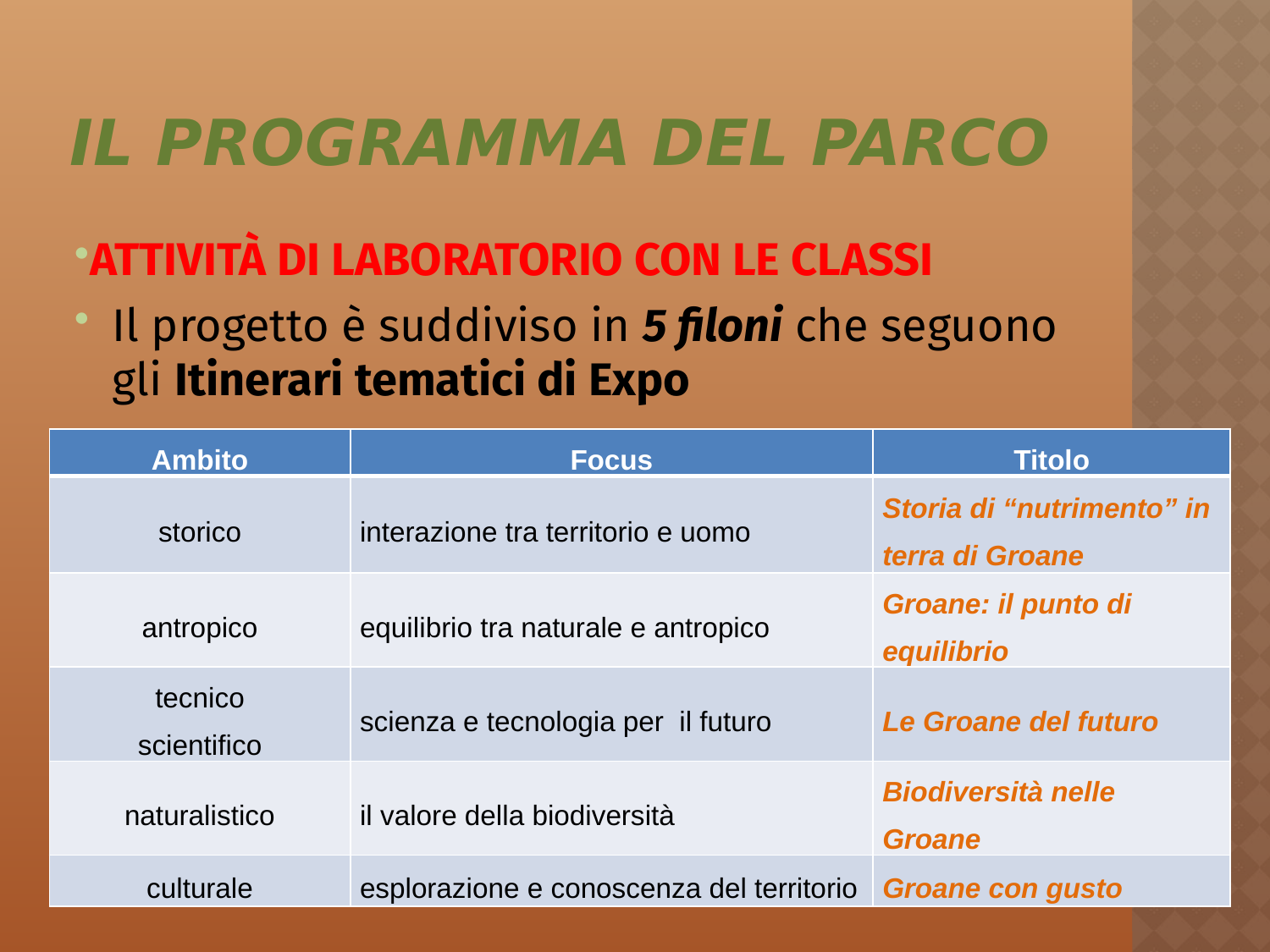

# Il Programma del parco
ATTIVITÀ DI LABORATORIO CON LE CLASSI
Il progetto è suddiviso in 5 filoni che seguono gli Itinerari tematici di Expo

| Ambito | Focus | Titolo |
| --- | --- | --- |
| storico | interazione tra territorio e uomo | Storia di “nutrimento” in terra di Groane |
| antropico | equilibrio tra naturale e antropico | Groane: il punto di equilibrio |
| tecnico scientifico | scienza e tecnologia per il futuro | Le Groane del futuro |
| naturalistico | il valore della biodiversità | Biodiversità nelle Groane |
| culturale | esplorazione e conoscenza del territorio | Groane con gusto |